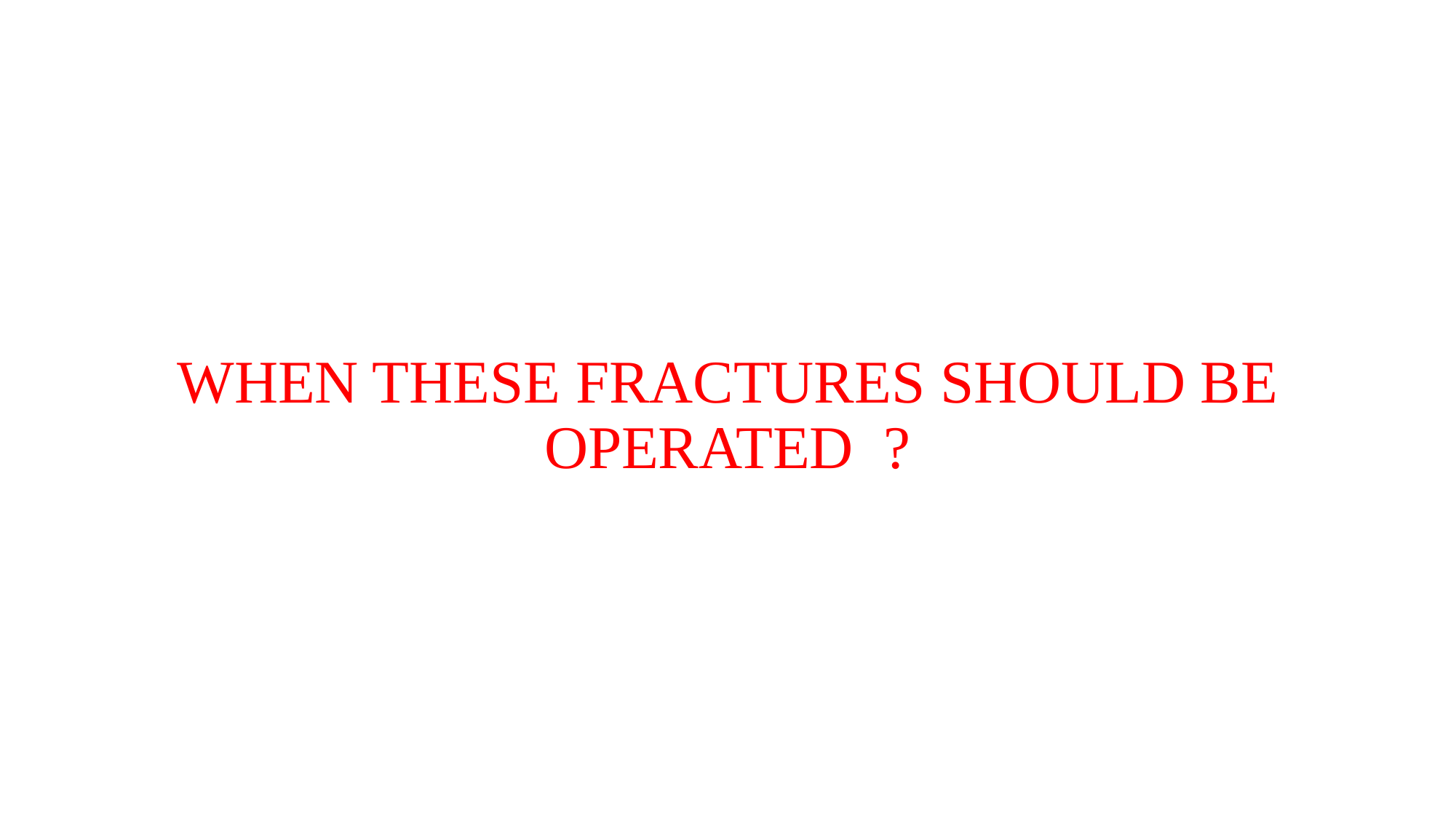

#

WHEN THESE FRACTURES SHOULD BE OPERATED  ?